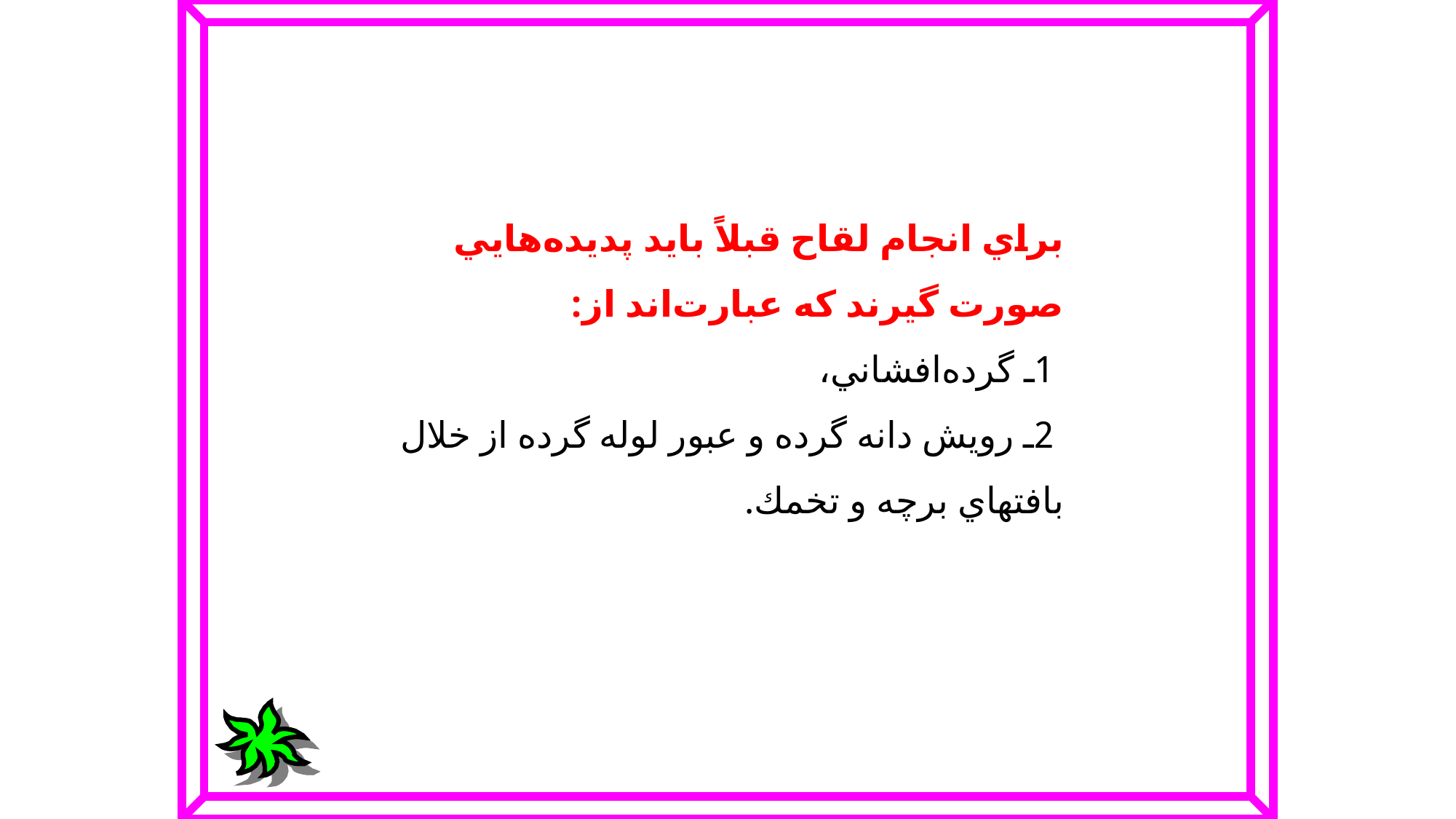

براي‌ انجام‌ لقاح‌ قبلاً بايد پديده‌هايي‌ صورت‌ گيرند كه‌ عبارت‌اند از:
 1ـ گرده‌افشاني‌،
 2ـ رويش‌ دانه‌ گرده‌ و عبور لوله‌ گرده‌ از خلال‌ بافتهاي‌ برچه‌ و تخمك‌.